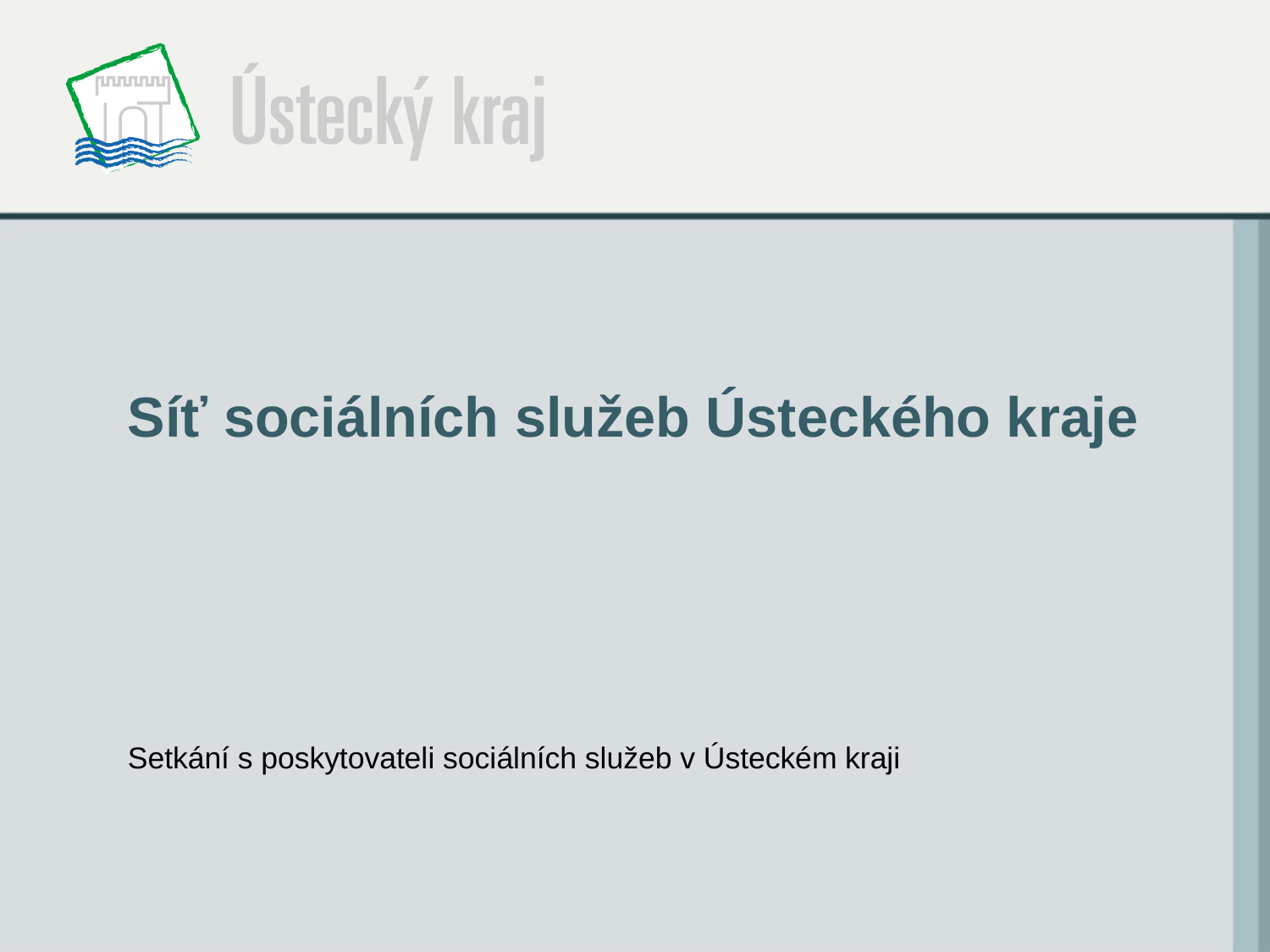

# Síť sociálních služeb Ústeckého kraje

Setkání s poskytovateli sociálních služeb v Ústeckém kraji